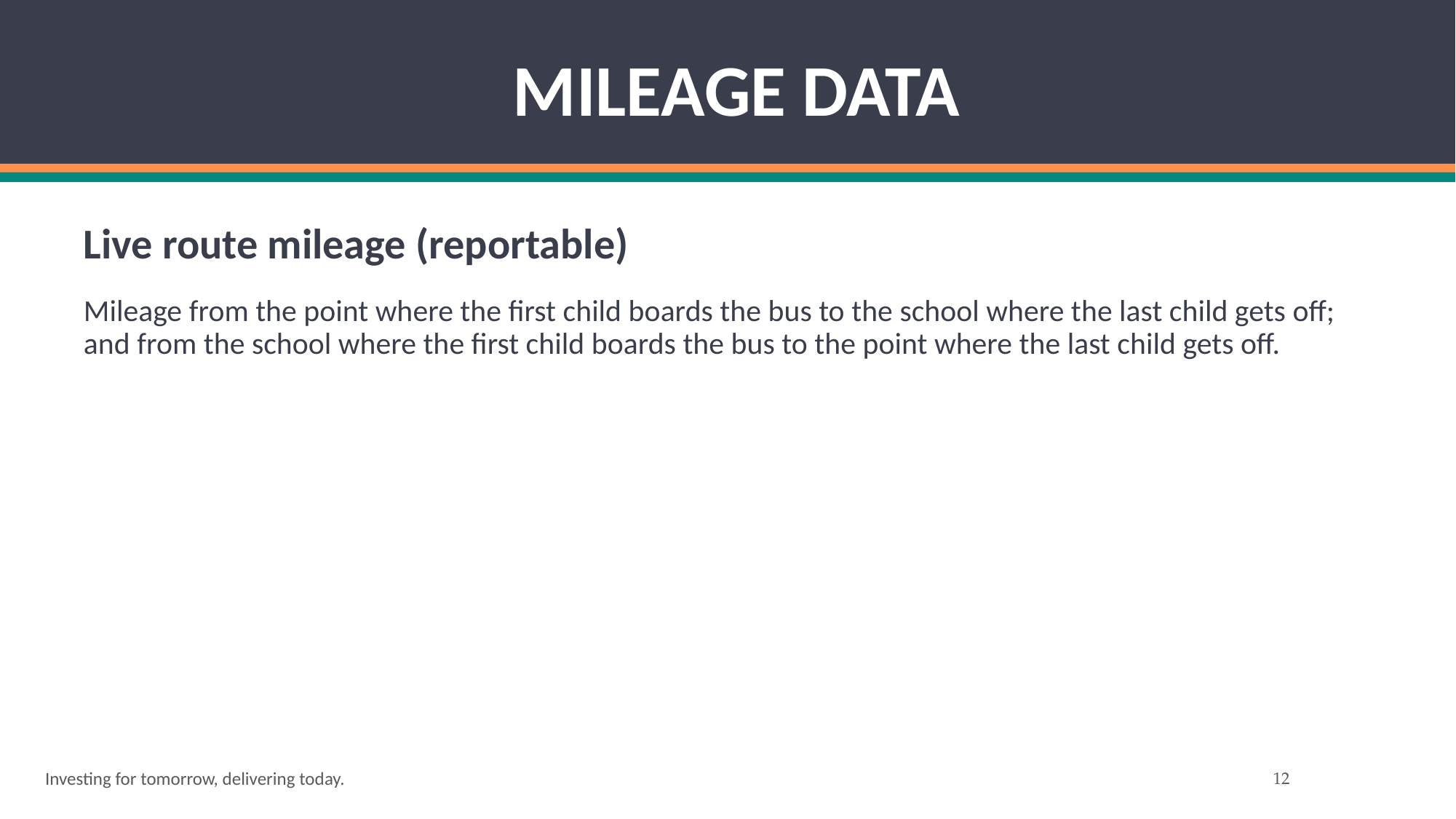

# MILEAGE DATA
Live route mileage (reportable)
Mileage from the point where the first child boards the bus to the school where the last child gets off; and from the school where the first child boards the bus to the point where the last child gets off.
Investing for tomorrow, delivering today.
12